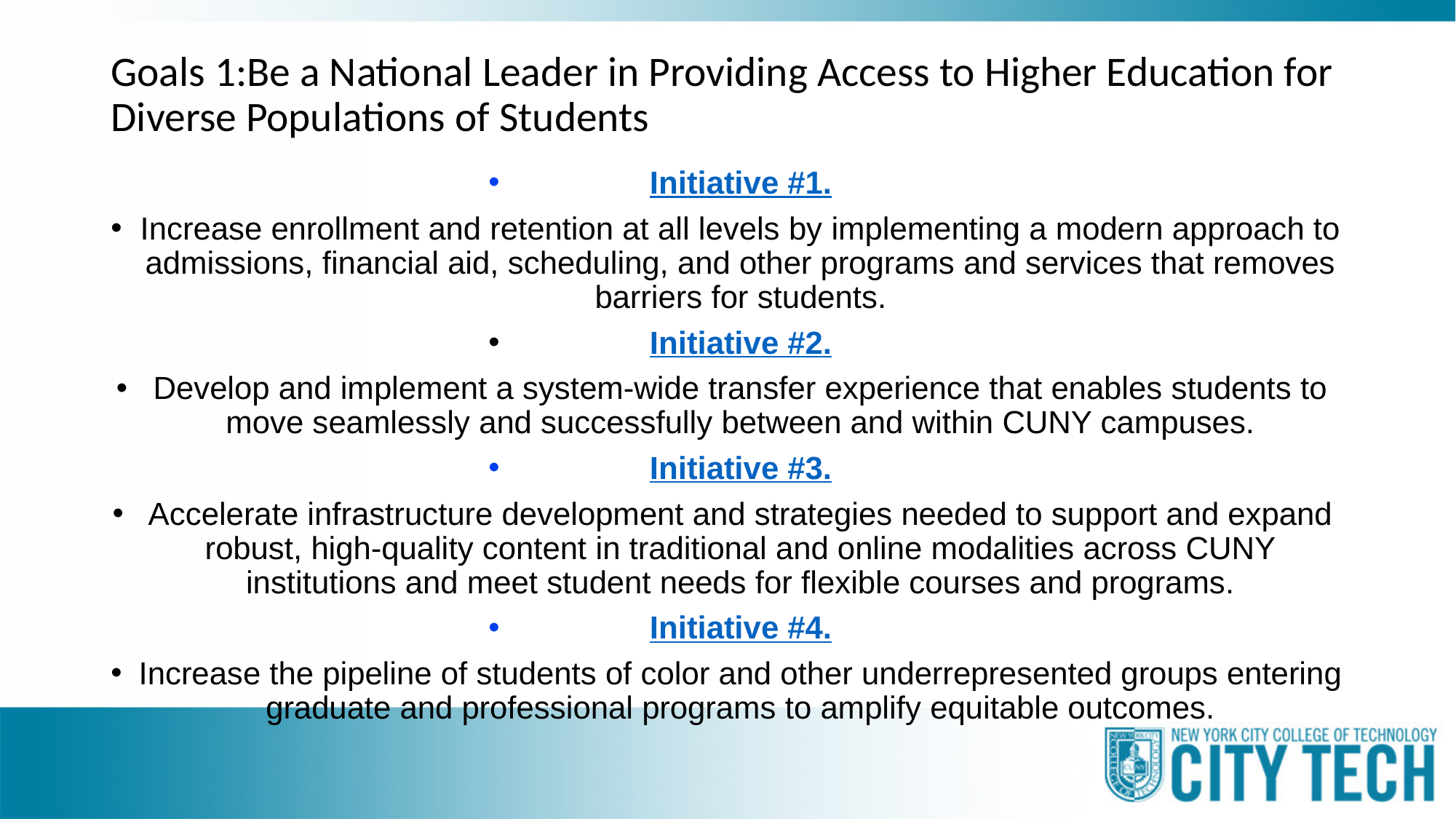

# Goals 1:Be a National Leader in Providing Access to Higher Education for Diverse Populations of Students
Initiative #1.
Increase enrollment and retention at all levels by implementing a modern approach to admissions, financial aid, scheduling, and other programs and services that removes barriers for students.
Initiative #2.
Develop and implement a system-wide transfer experience that enables students to move seamlessly and successfully between and within CUNY campuses.
Initiative #3.
Accelerate infrastructure development and strategies needed to support and expand robust, high-quality content in traditional and online modalities across CUNY institutions and meet student needs for flexible courses and programs.
Initiative #4.
Increase the pipeline of students of color and other underrepresented groups entering graduate and professional programs to amplify equitable outcomes.